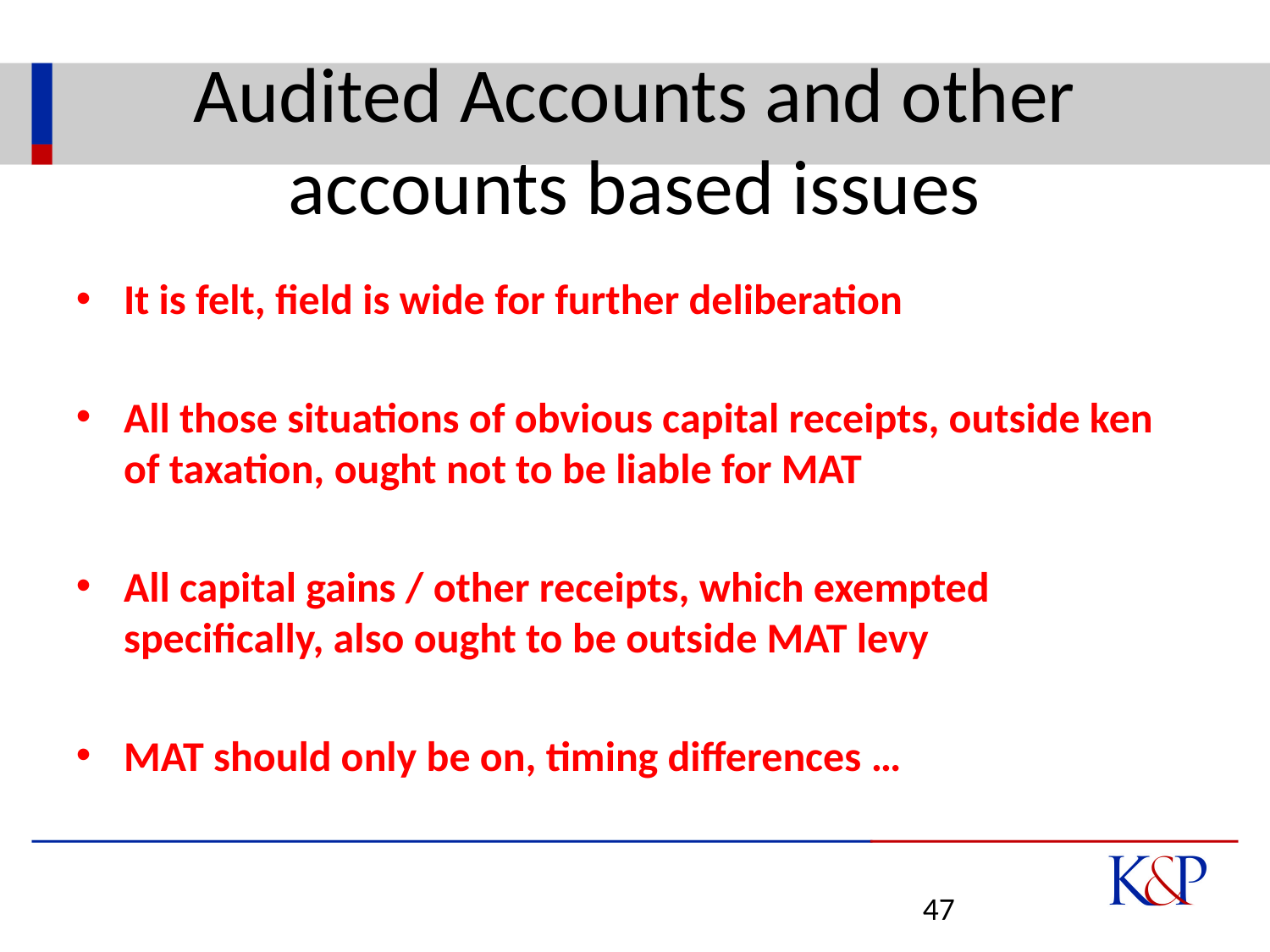

# Audited Accounts and other accounts based issues
It is felt, field is wide for further deliberation

All those situations of obvious capital receipts, outside ken of taxation, ought not to be liable for MAT

All capital gains / other receipts, which exempted specifically, also ought to be outside MAT levy

MAT should only be on, timing differences …
47